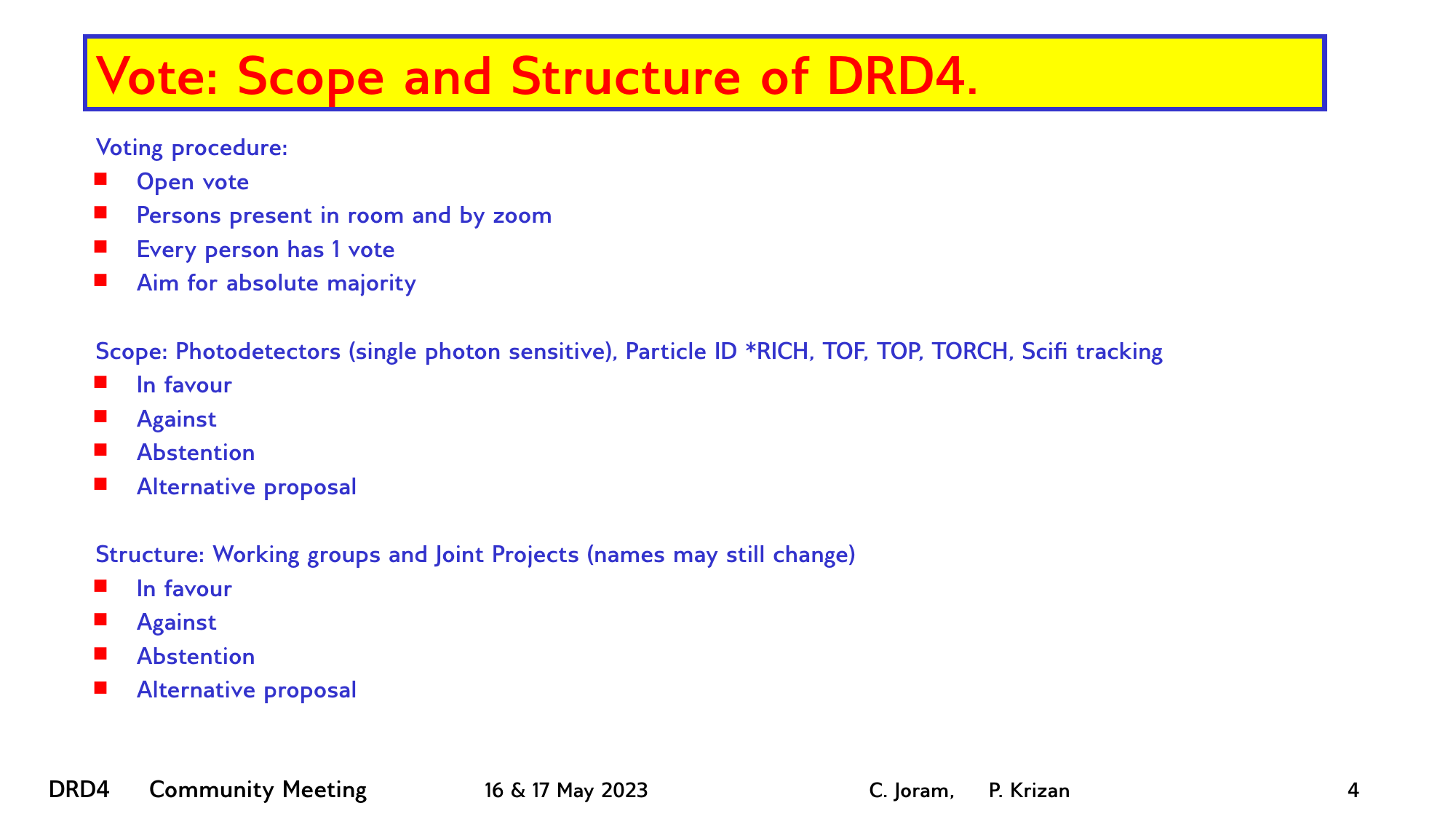

# Vote: Scope and Structure of DRD4.
Voting procedure:
Open vote
Persons present in room and by zoom
Every person has 1 vote
Aim for absolute majority

Scope: Photodetectors (single photon sensitive), Particle ID *RICH, TOF, TOP, TORCH, Scifi tracking
In favour
Against
Abstention
Alternative proposal

Structure: Working groups and Joint Projects (names may still change)
In favour
Against
Abstention
Alternative proposal